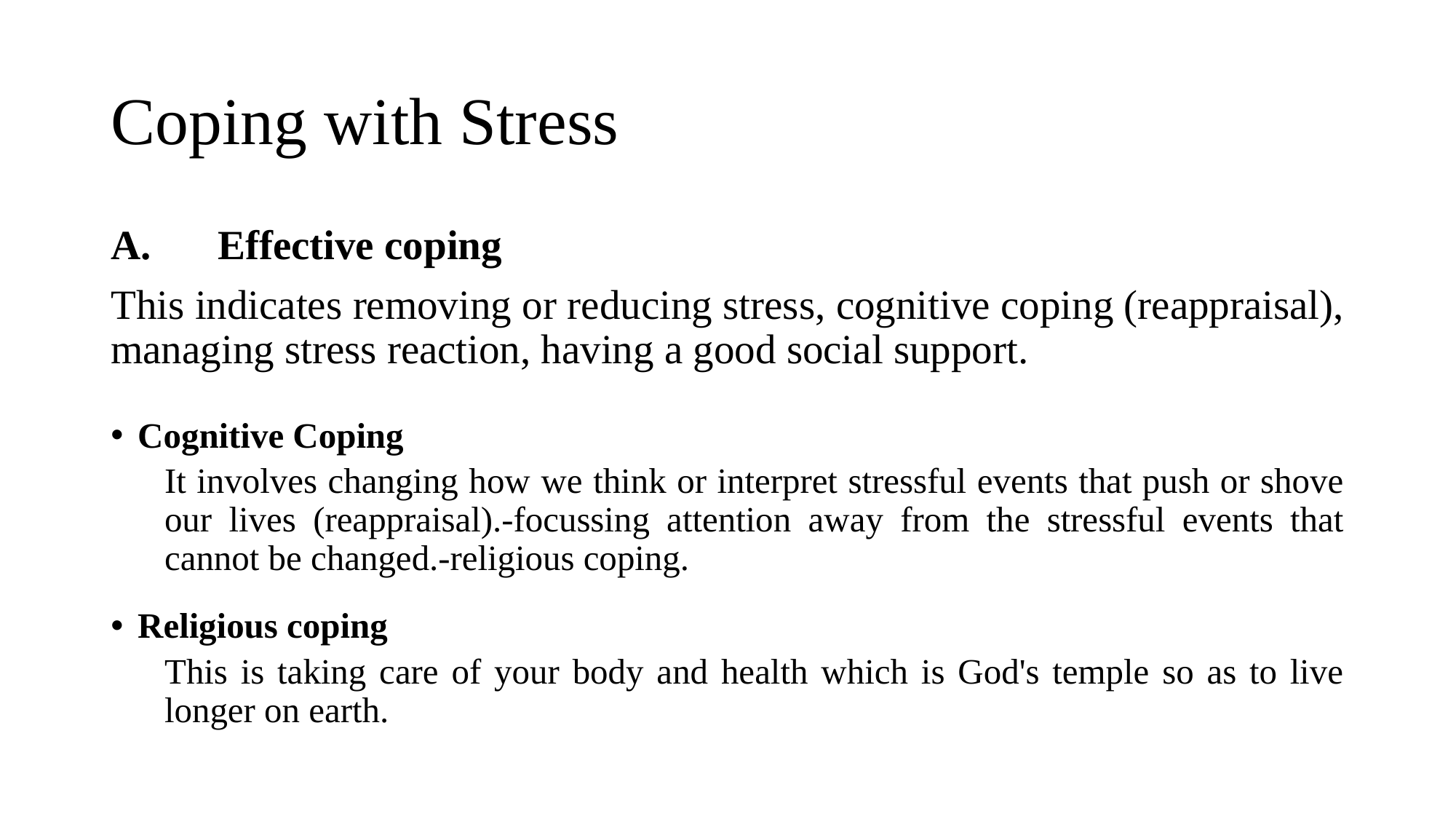

# Coping with Stress
A.	Effective coping
This indicates removing or reducing stress, cognitive coping (reappraisal), managing stress reaction, having a good social support.

Cognitive Coping
It involves changing how we think or interpret stressful events that push or shove our lives (reappraisal).-focussing attention away from the stressful events that cannot be changed.-religious coping.

Religious coping
This is taking care of your body and health which is God's temple so as to live longer on earth.